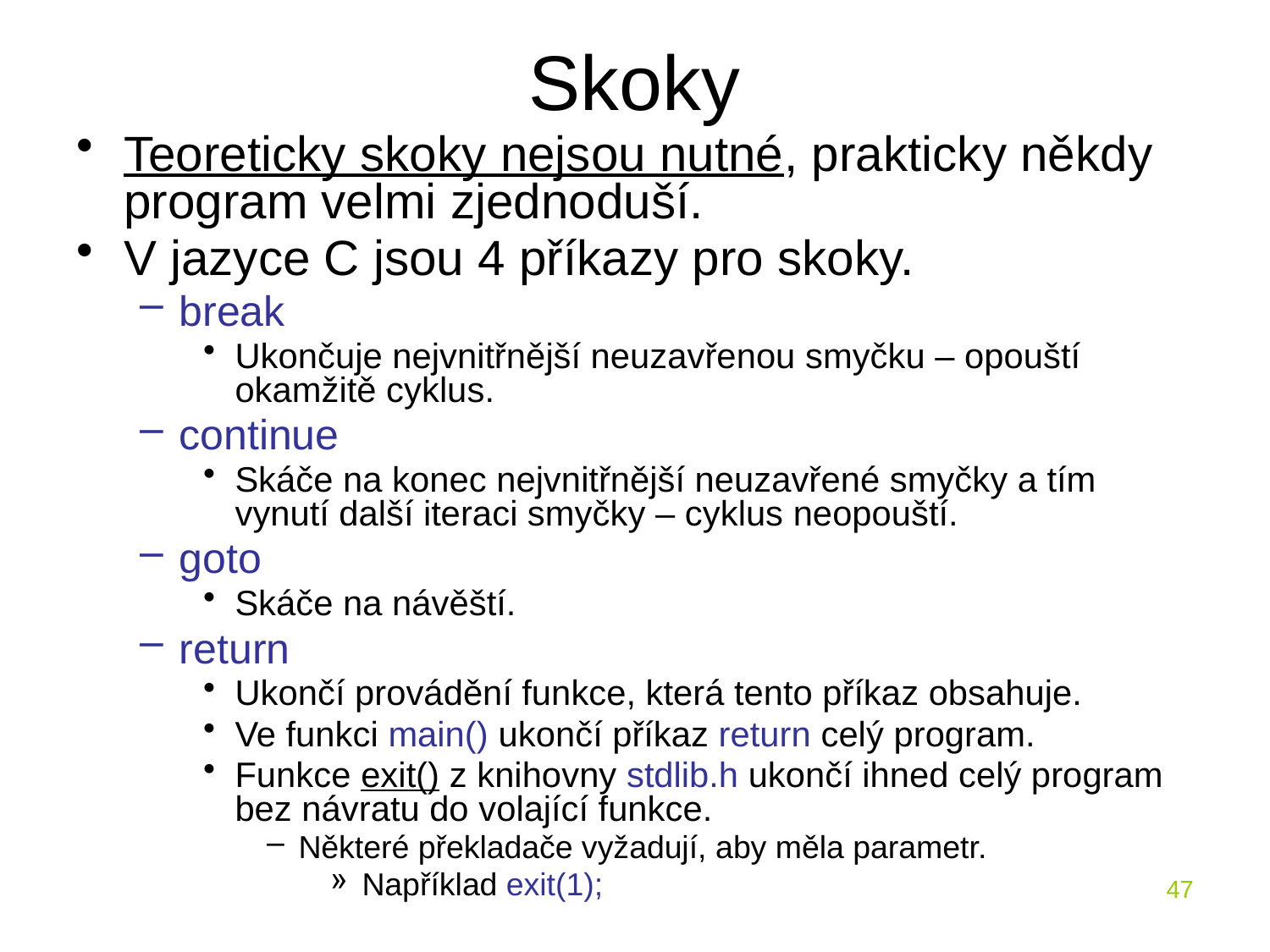

# Skoky
Teoreticky skoky nejsou nutné, prakticky někdy program velmi zjednoduší.
V jazyce C jsou 4 příkazy pro skoky.
break
Ukončuje nejvnitřnější neuzavřenou smyčku – opouští okamžitě cyklus.
continue
Skáče na konec nejvnitřnější neuzavřené smyčky a tím vynutí další iteraci smyčky – cyklus neopouští.
goto
Skáče na návěští.
return
Ukončí provádění funkce, která tento příkaz obsahuje.
Ve funkci main() ukončí příkaz return celý program.
Funkce exit() z knihovny stdlib.h ukončí ihned celý program bez návratu do volající funkce.
Některé překladače vyžadují, aby měla parametr.
Například exit(1);
47